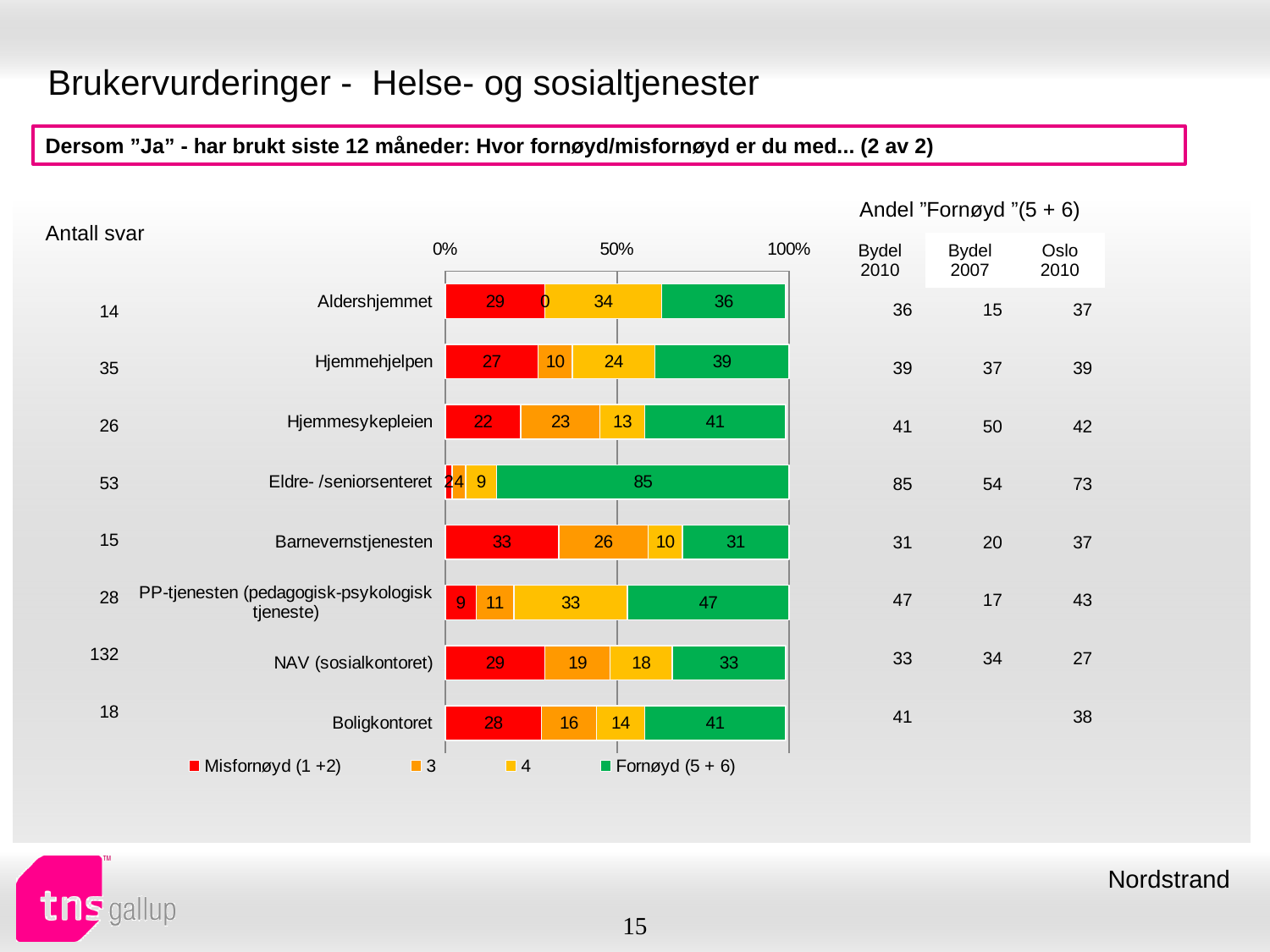

# Brukervurderinger -  Helse- og sosialtjenester
Dersom ”Ja” - har brukt siste 12 måneder: Hvor fornøyd/misfornøyd er du med... (2 av 2)
| Andel ”Fornøyd ”(5 + 6) |  |  |
| --- | --- | --- |
| Bydel 2010 | Bydel 2007 | Oslo 2010 |
| Antall svar |
| --- |

### Chart

| Category | Misfornøyd (1 +2) | 3 | 4 | Fornøyd (5 + 6) |
|---|---|---|---|---|
| Aldershjemmet | 29.0 | 0.0 | 34.0 | 36.0 |
| Hjemmehjelpen | 27.0 | 10.0 | 24.0 | 39.0 |
| Hjemmesykepleien | 22.0 | 23.0 | 13.0 | 41.0 |
| Eldre- /seniorsenteret | 2.0 | 4.0 | 9.0 | 85.0 |
| Barnevernstjenesten | 33.0 | 26.0 | 10.0 | 31.0 |
| PP-tjenesten (pedagogisk-psykologisk tjeneste) | 9.0 | 11.0 | 33.0 | 47.0 |
| NAV (sosialkontoret) | 29.0 | 19.0 | 18.0 | 33.0 |
| Boligkontoret | 28.0 | 16.0 | 14.0 | 41.0 |
| 36 | 15 | 37 |
| --- | --- | --- |
| 39 | 37 | 39 |
| 41 | 50 | 42 |
| 85 | 54 | 73 |
| 31 | 20 | 37 |
| 47 | 17 | 43 |
| 33 | 34 | 27 |
| 41 |  | 38 |
| 14 |
| --- |
| 35 |
| 26 |
| 53 |
| 15 |
| 28 |
| 132 |
| 18 |
Nordstrand
15